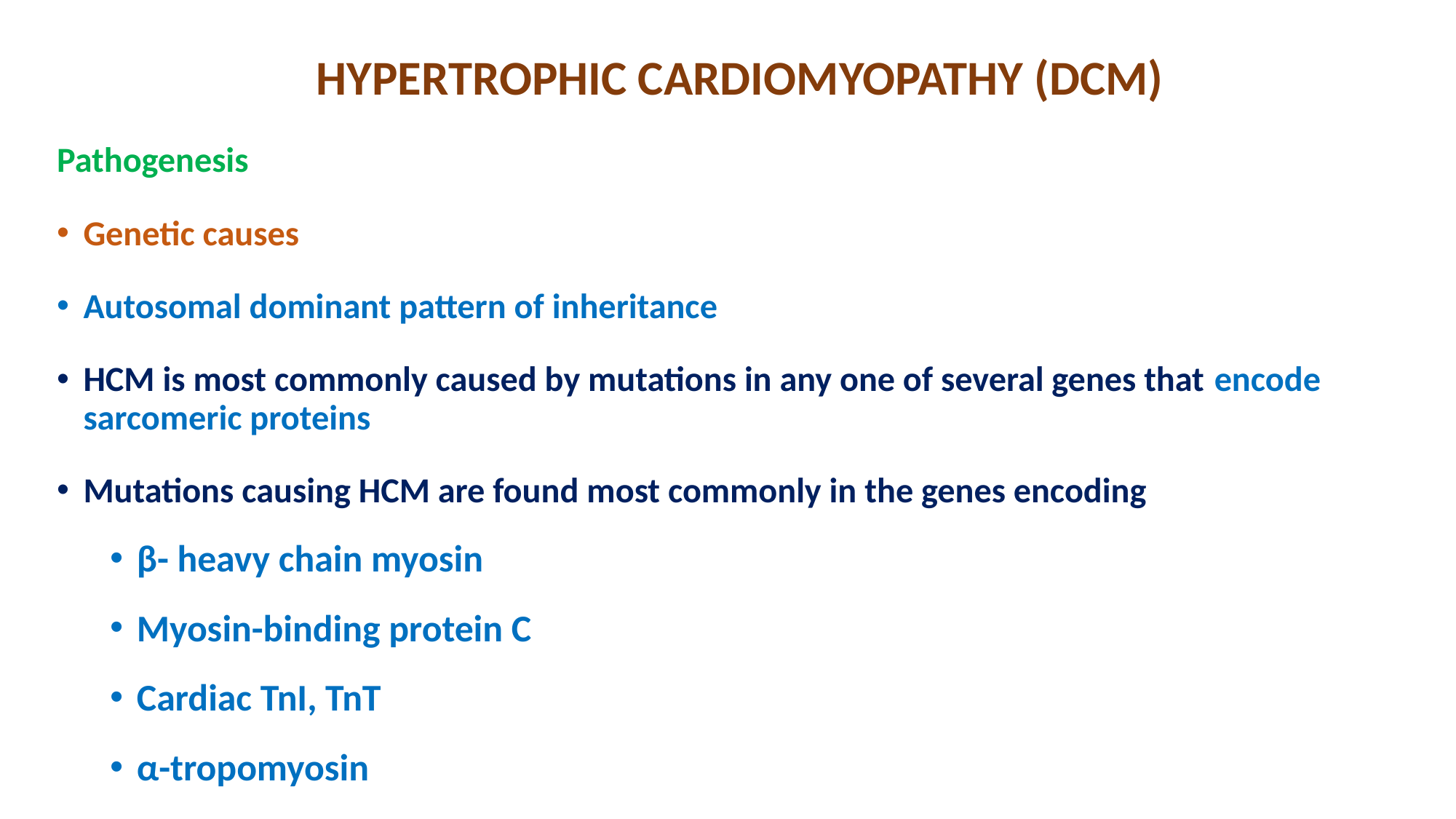

# HYPERTROPHIC CARDIOMYOPATHY (DCM)
Pathogenesis
Genetic causes
Autosomal dominant pattern of inheritance
HCM is most commonly caused by mutations in any one of several genes that encode sarcomeric proteins
Mutations causing HCM are found most commonly in the genes encoding
β- heavy chain myosin
Myosin-binding protein C
Cardiac TnI, TnT
α-tropomyosin